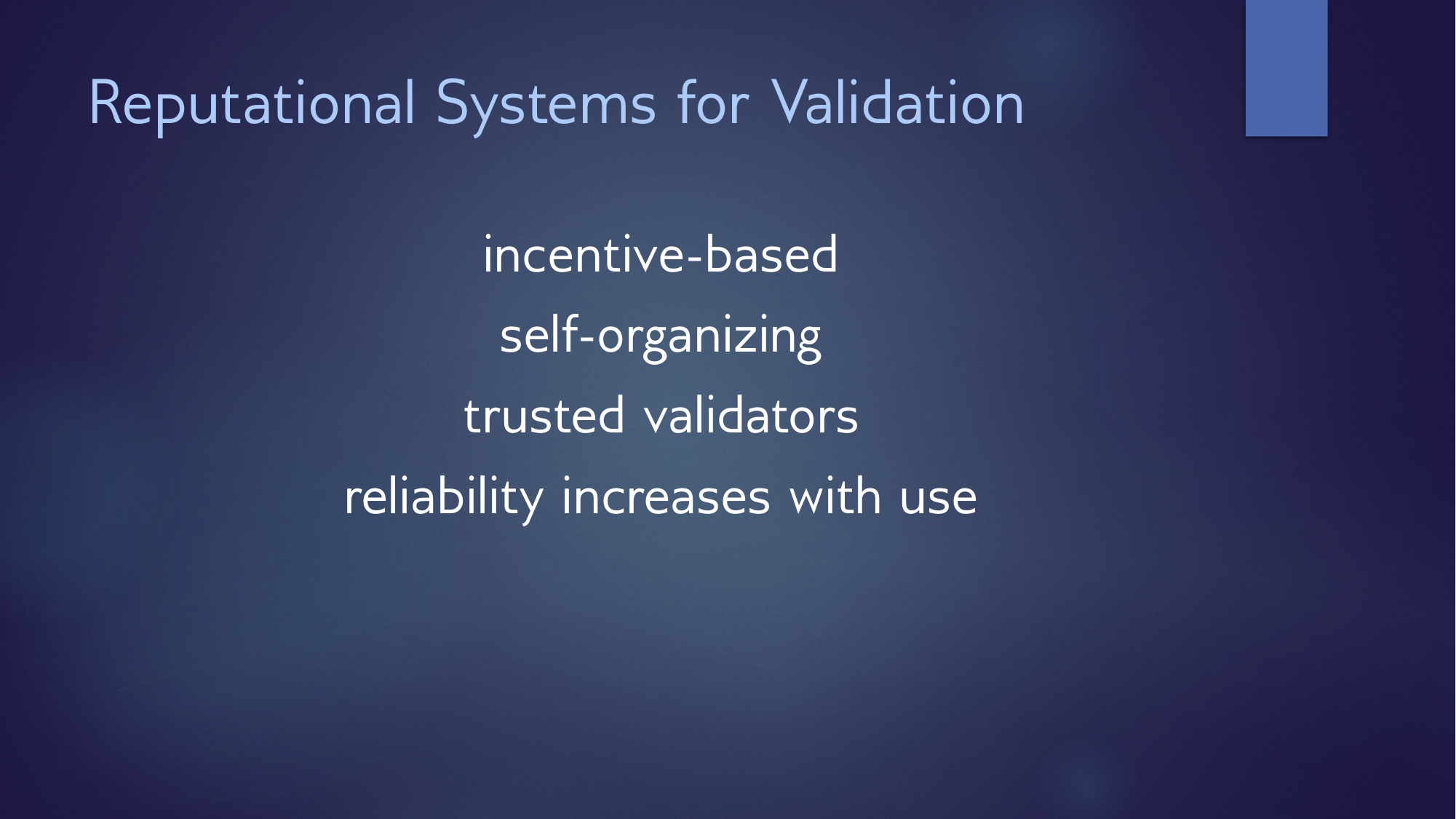

# Reputational Systems for Validation
incentive-based
self-organizing
trusted validators
reliability increases with use